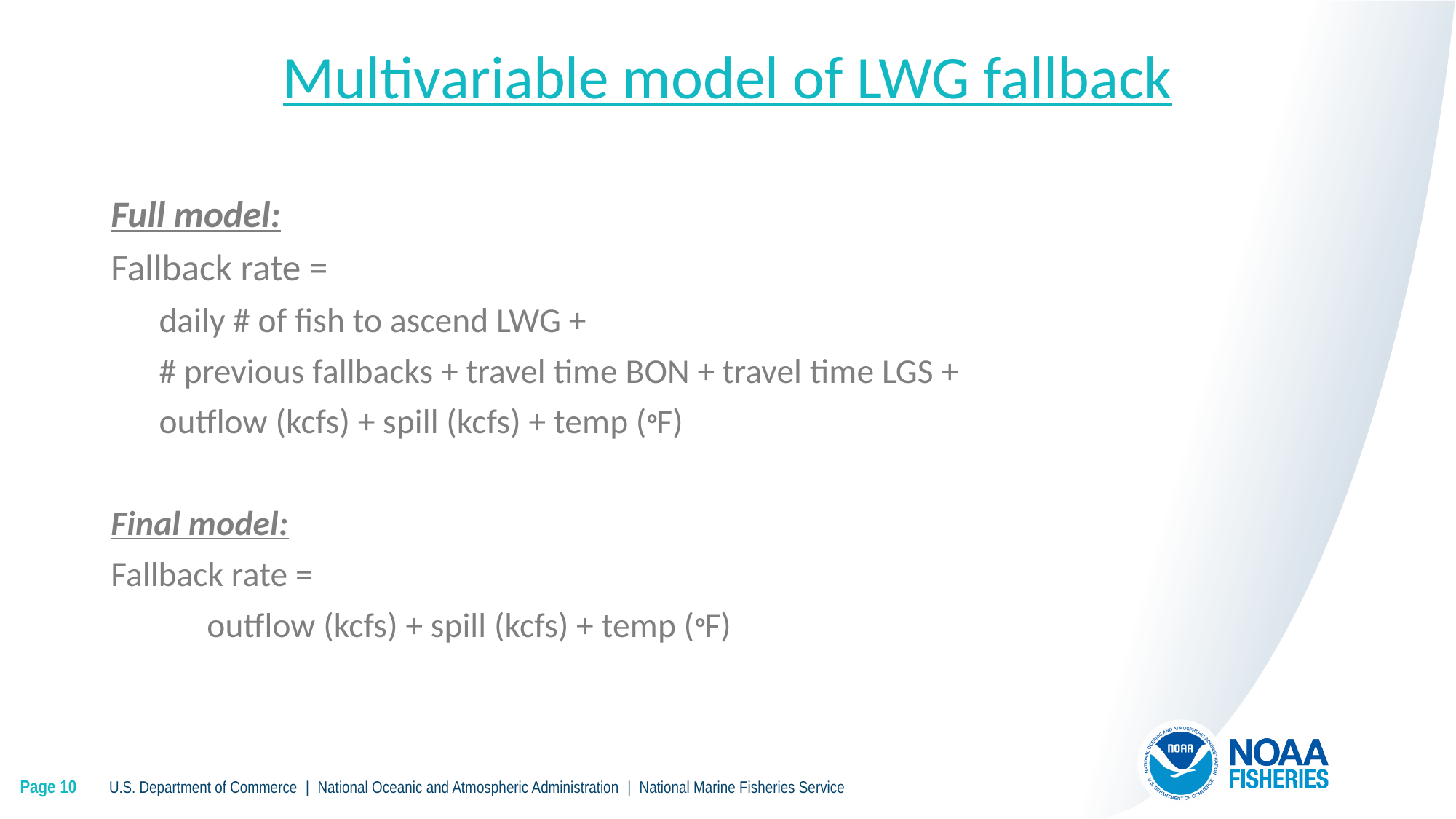

# Multivariable model of LWG fallback

Full model:
Fallback rate =
daily # of fish to ascend LWG +
# previous fallbacks + travel time BON + travel time LGS +
outflow (kcfs) + spill (kcfs) + temp (°F)

Final model:
Fallback rate =
	outflow (kcfs) + spill (kcfs) + temp (°F)